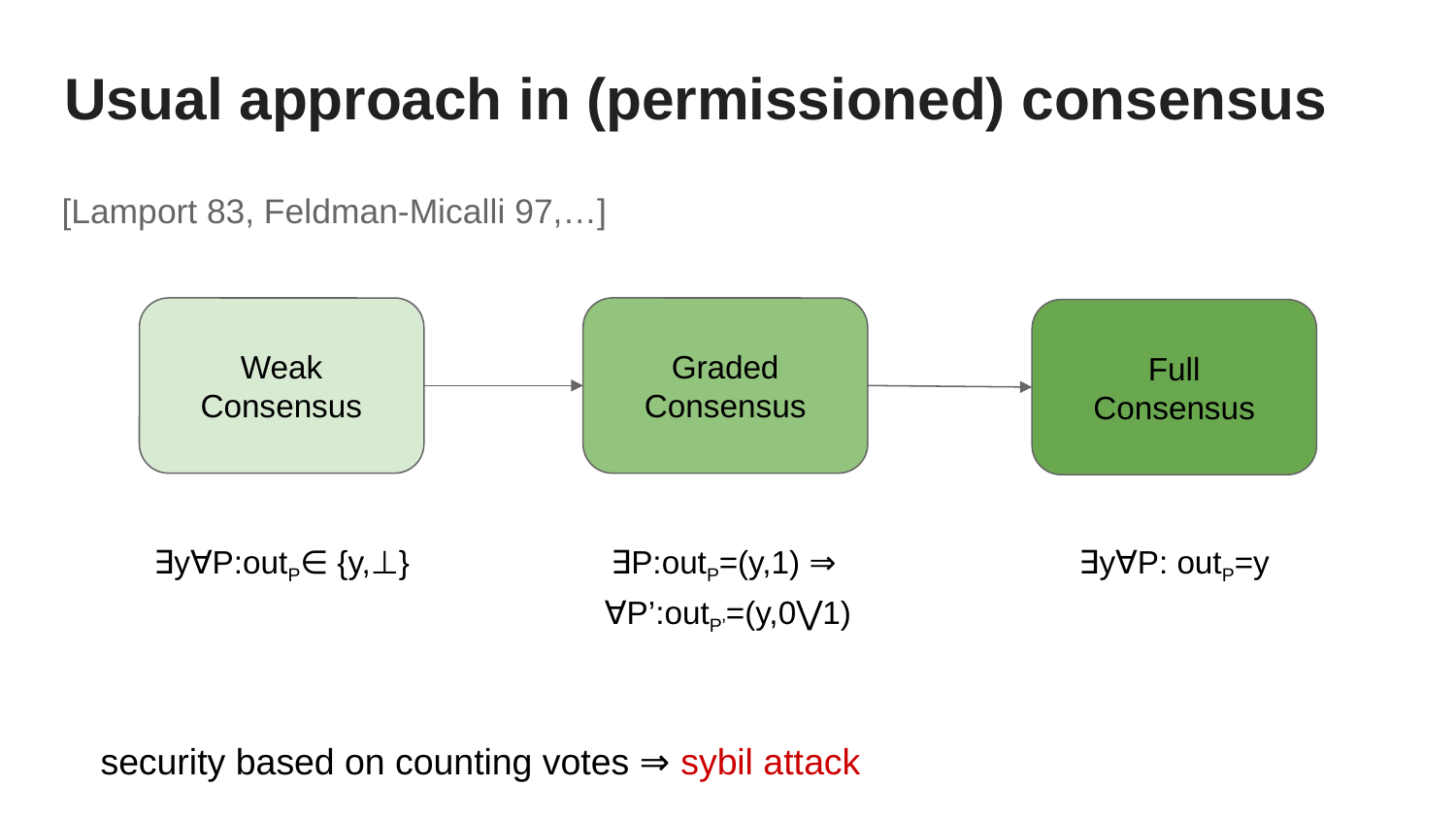

# Usual approach in (permissioned) consensus
[Lamport 83, Feldman-Micalli 97,…]
Weak
Consensus
Graded
Consensus
Full
Consensus
∃y∀P:outP∈ {y,⊥}
∃P:outP=(y,1) ⇒
∀P’:outP’=(y,0⋁1)
∃y∀P: outP=y
security based on counting votes ⇒ sybil attack